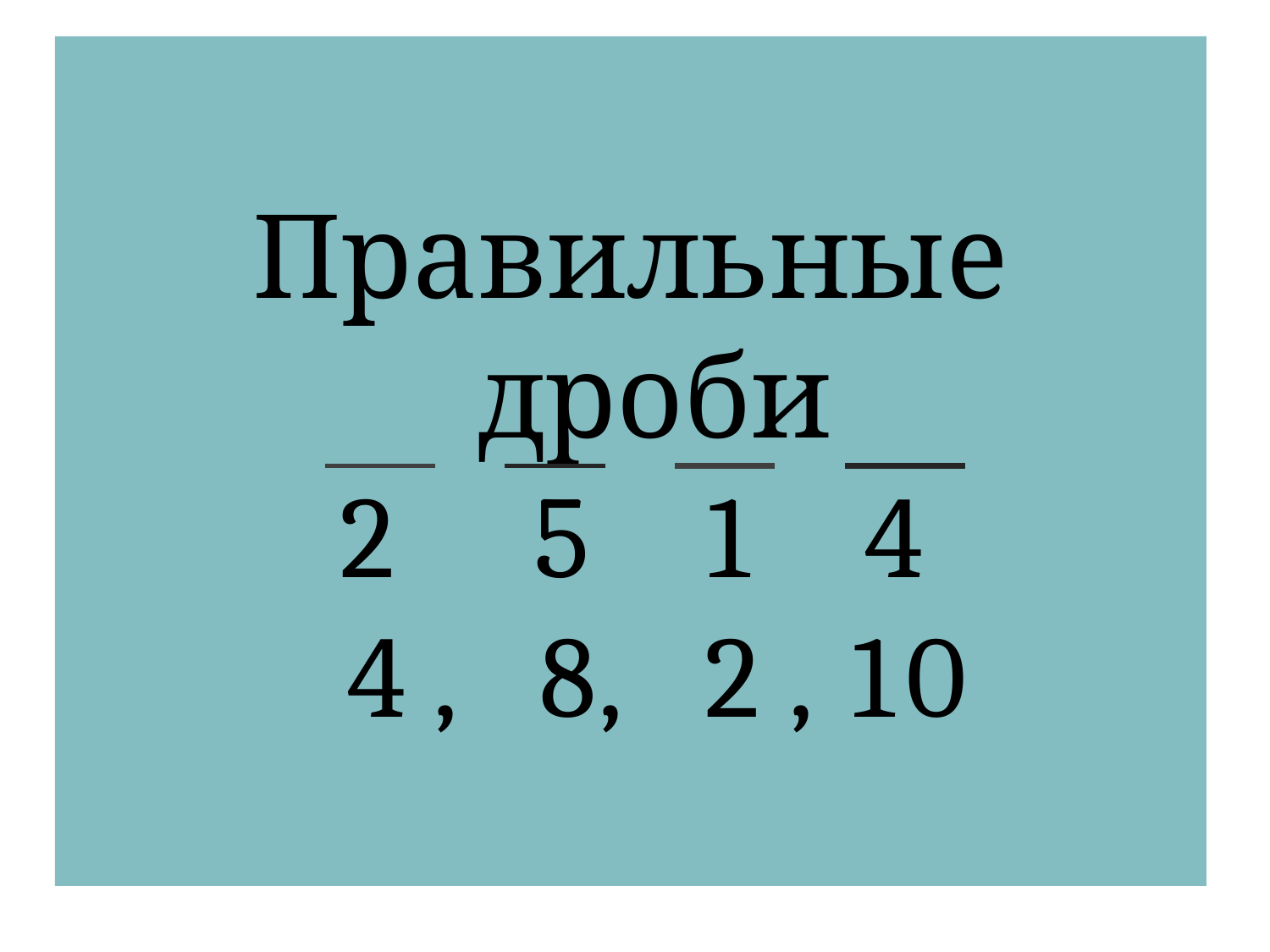

Правильные дроби
2     5    1    4
  4 ,   8,   2 , 10
#